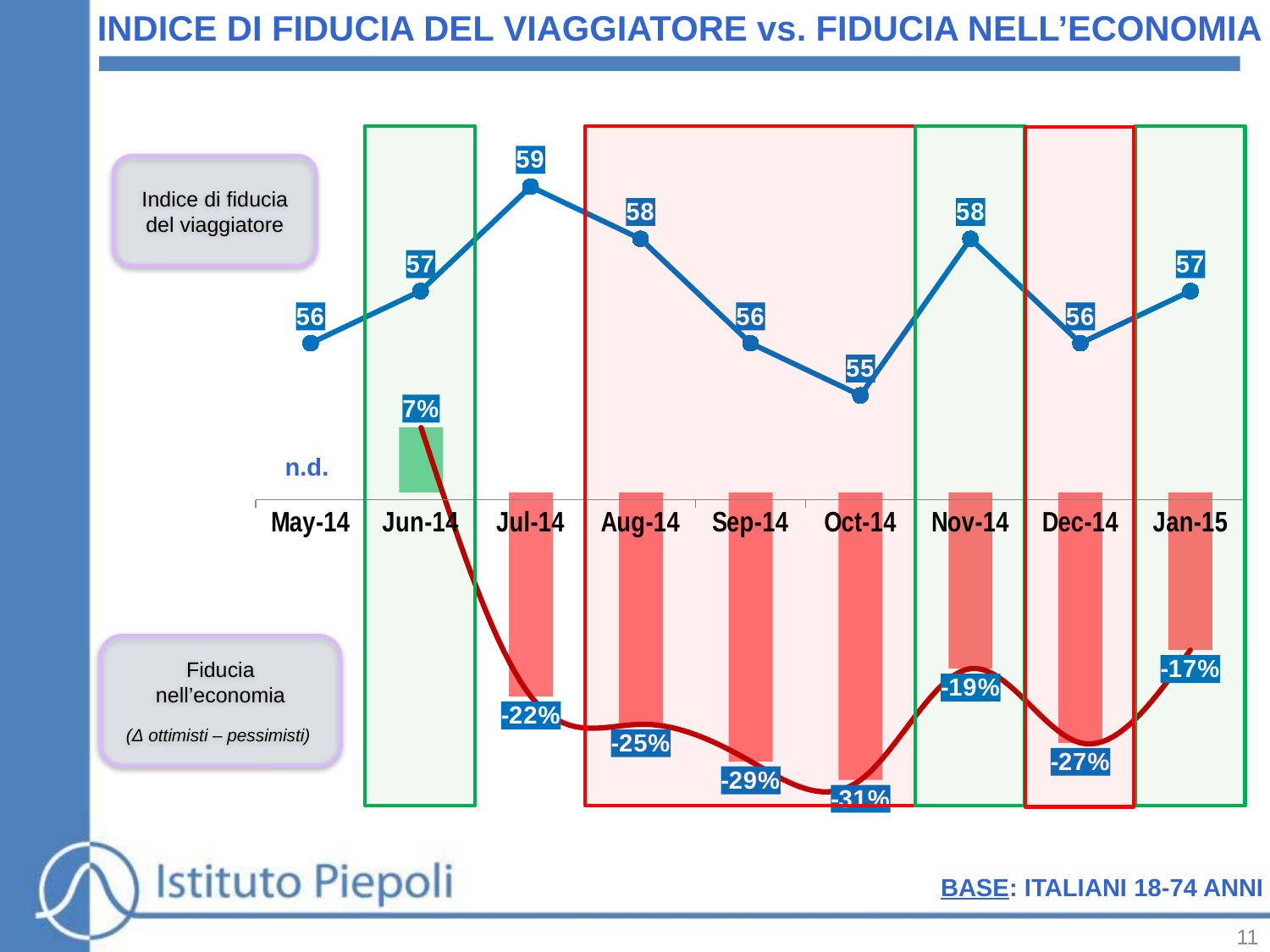

INDICE DI FIDUCIA DEL VIAGGIATORE vs. FIDUCIA NELL’ECONOMIA

### Chart

| Category | Indice di fiducia del viaggiatore |
|---|---|
| 41760 | 56.0 |
| 41791 | 57.0 |
| 41821 | 59.0 |
| 41852 | 58.0 |
| 41883 | 56.0 |
| 41913 | 55.0 |
| 41944 | 58.0 |
| 41974 | 56.0 |
| 42005 | 57.0 |

Indice di fiducia del viaggiatore

### Chart

| Category | Indice di fiducia del viaggiatore | Colonna1 |
|---|---|---|
| 41760 | None | None |
| 41791 | 0.07000000000000002 | 0.07000000000000002 |
| 41821 | -0.22 | -0.22 |
| 41852 | -0.25 | -0.25 |
| 41883 | -0.29000000000000026 | -0.29000000000000026 |
| 41913 | -0.3100000000000003 | -0.3100000000000003 |
| 41944 | -0.19 | -0.19 |
| 41974 | -0.27 | -0.27 |
| 42005 | -0.17 | -0.17 |
n.d.
Fiducia nell’economia

(Δ ottimisti – pessimisti)
BASE: ITALIANI 18-74 ANNI
11